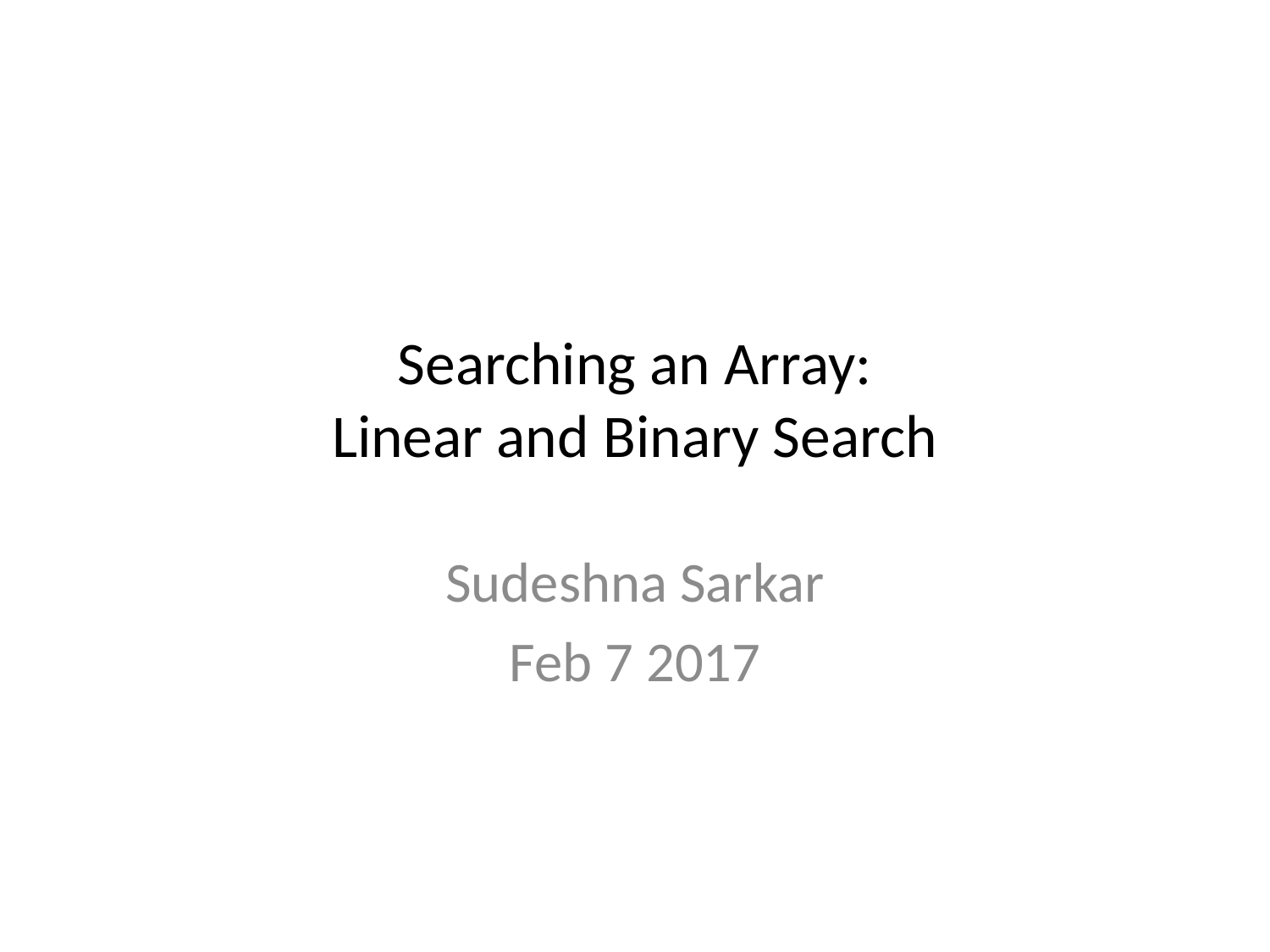

# Searching an Array: Linear and Binary Search
Sudeshna Sarkar
Feb 7 2017